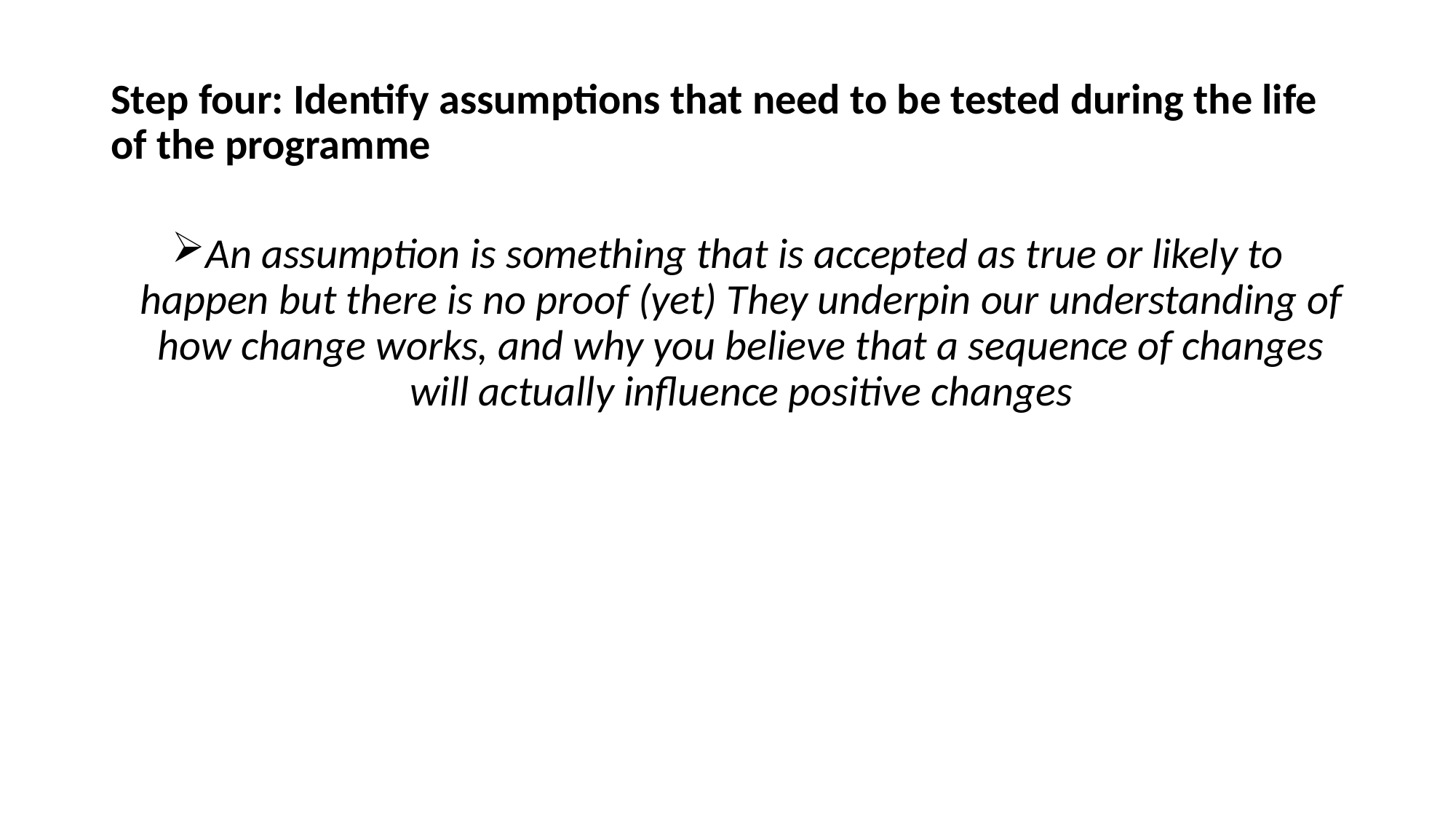

# Step four: Identify assumptions that need to be tested during the life of the programme
An assumption is something that is accepted as true or likely to happen but there is no proof (yet) They underpin our understanding of how change works, and why you believe that a sequence of changes will actually influence positive changes